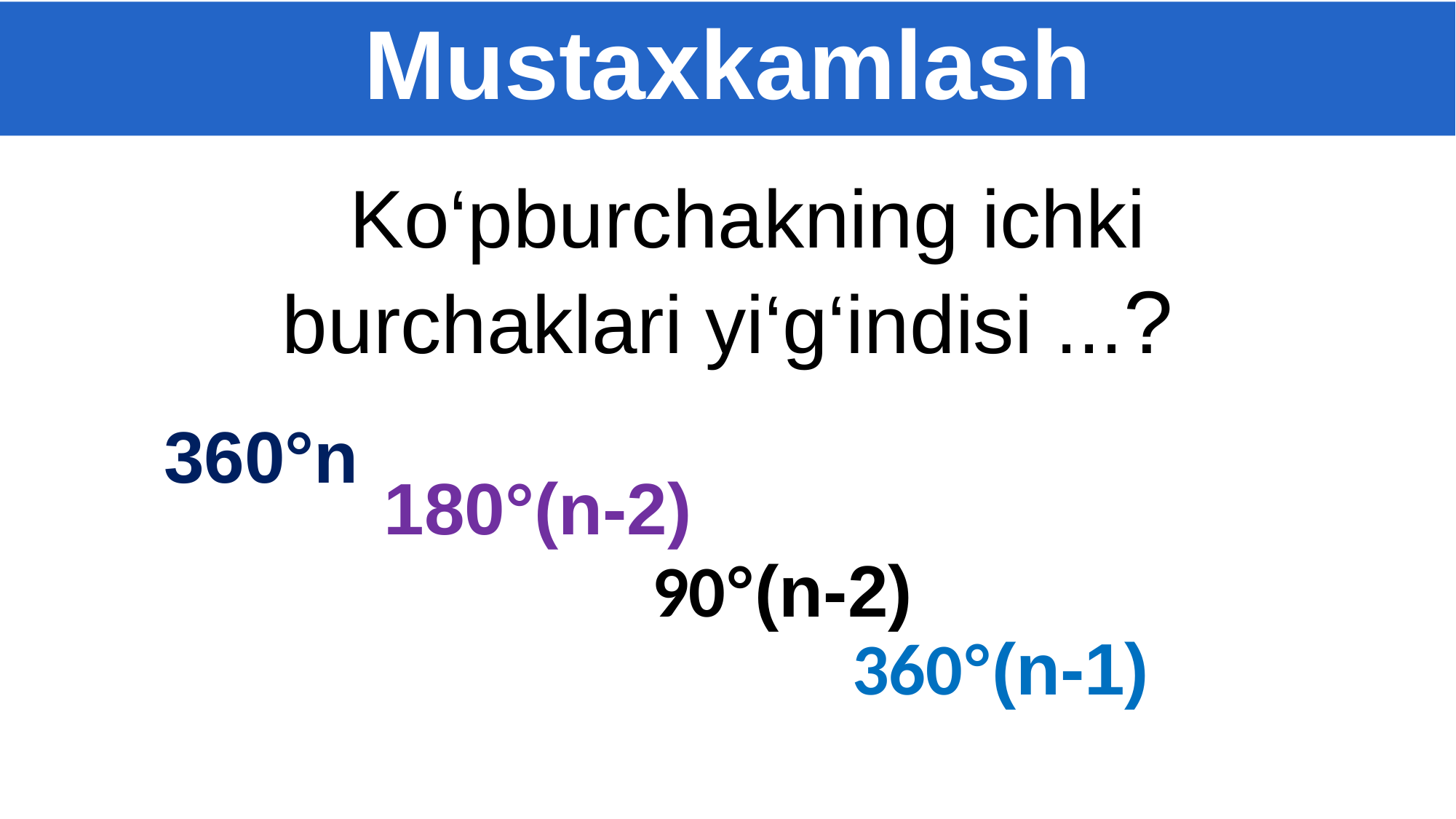

Mustaxkamlash
 Ko‘pburchakning ichki burchaklari yi‘g‘indisi ...?
360°n
180°(n-2)
90°(n-2)
360°(n-1)